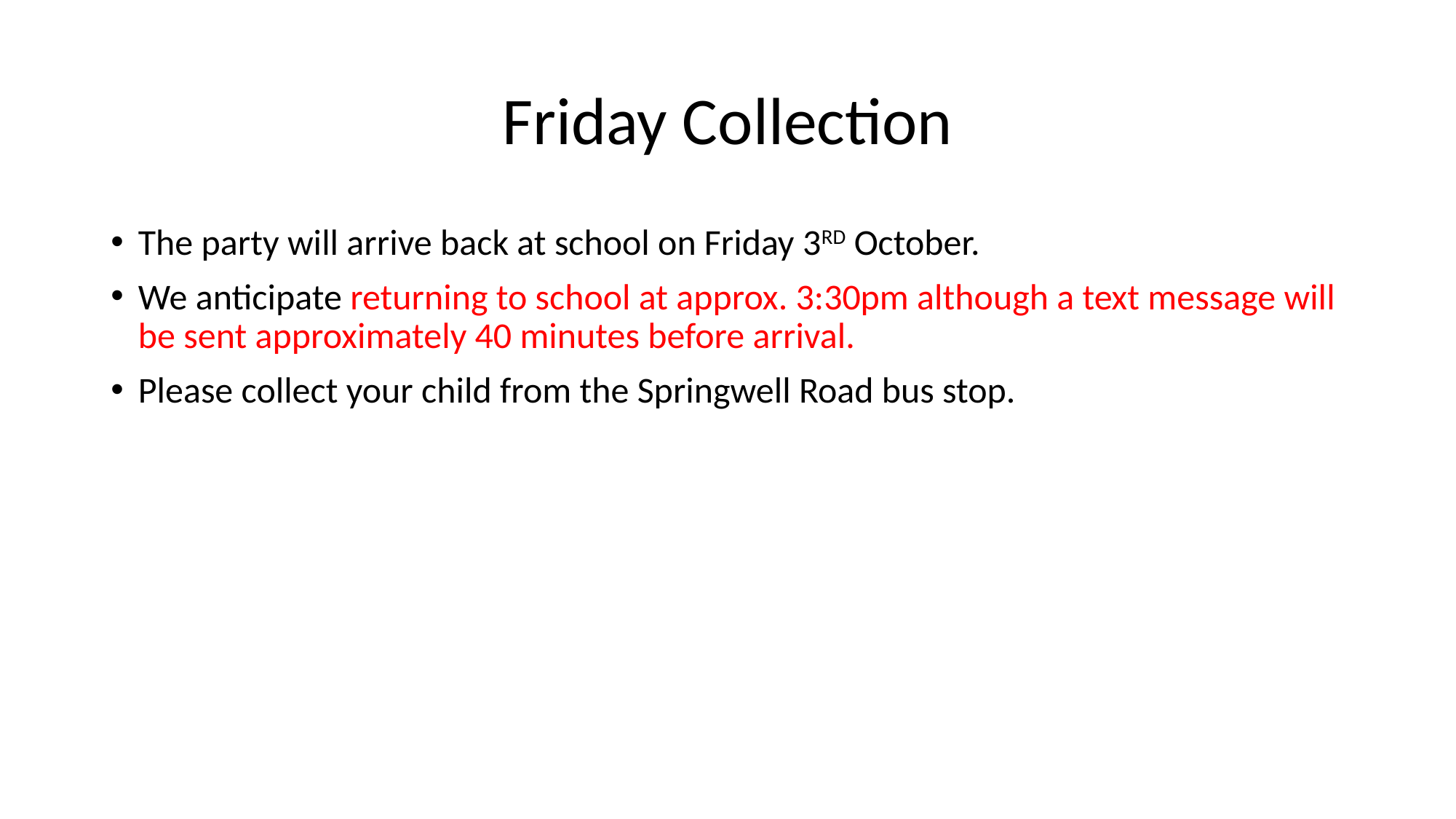

# Friday Collection
The party will arrive back at school on Friday 3RD October.
We anticipate returning to school at approx. 3:30pm although a text message will be sent approximately 40 minutes before arrival.
Please collect your child from the Springwell Road bus stop.